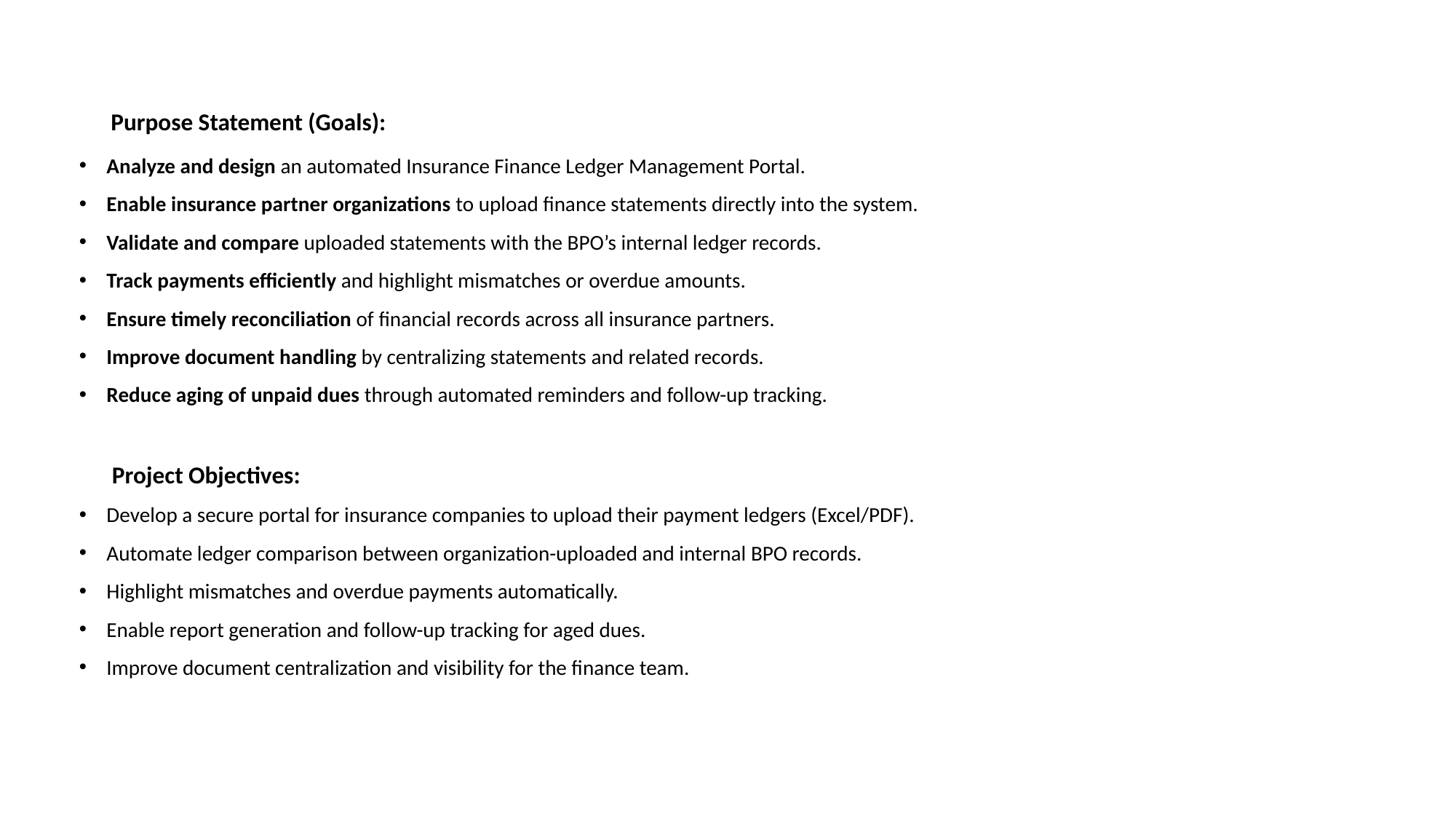

# Purpose Statement (Goals):
Analyze and design an automated Insurance Finance Ledger Management Portal.
Enable insurance partner organizations to upload finance statements directly into the system.
Validate and compare uploaded statements with the BPO’s internal ledger records.
Track payments efficiently and highlight mismatches or overdue amounts.
Ensure timely reconciliation of financial records across all insurance partners.
Improve document handling by centralizing statements and related records.
Reduce aging of unpaid dues through automated reminders and follow-up tracking.

      Project Objectives:
Develop a secure portal for insurance companies to upload their payment ledgers (Excel/PDF).
Automate ledger comparison between organization-uploaded and internal BPO records.
Highlight mismatches and overdue payments automatically.
Enable report generation and follow-up tracking for aged dues.
Improve document centralization and visibility for the finance team.